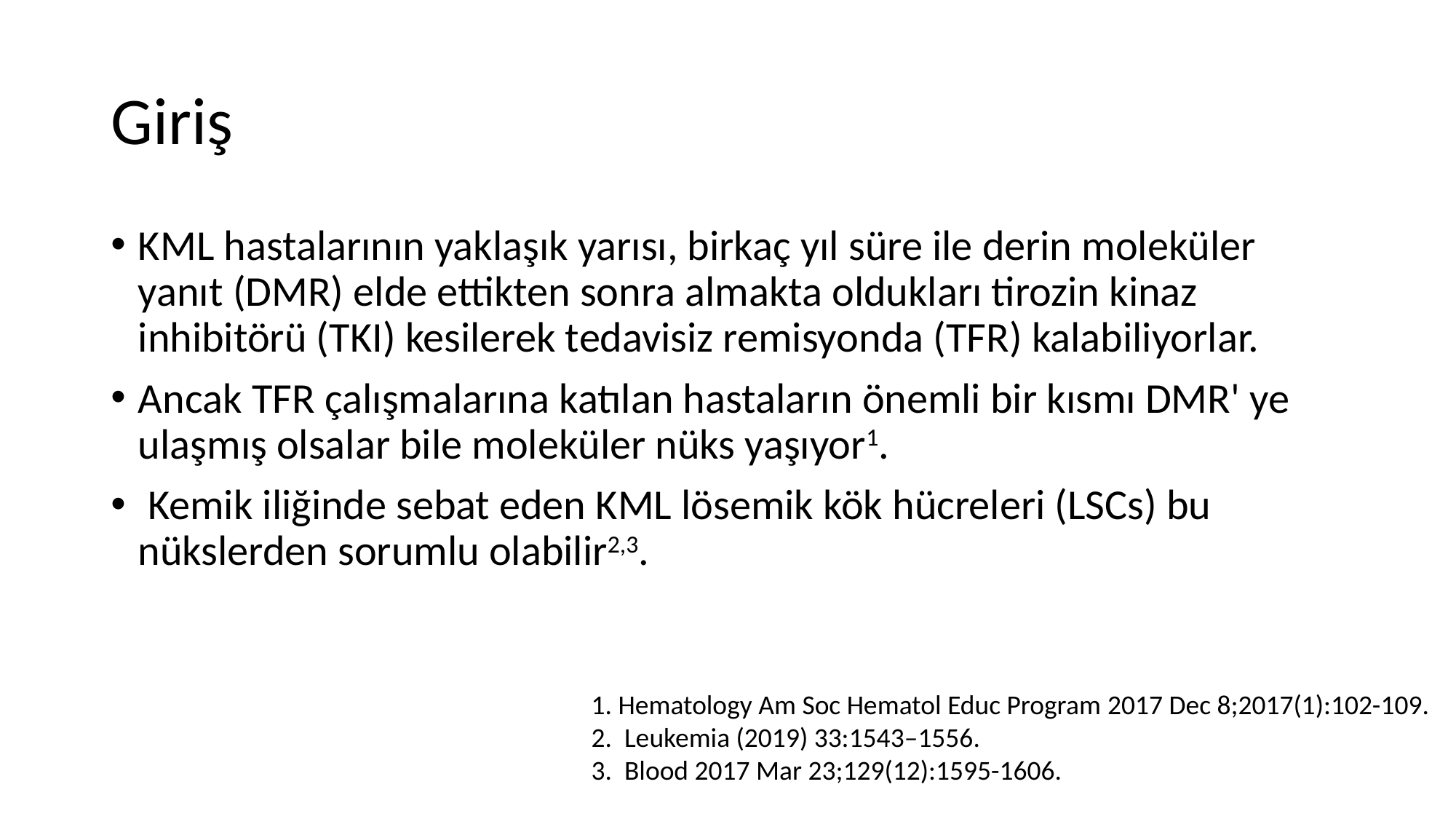

# Giriş
KML hastalarının yaklaşık yarısı, birkaç yıl süre ile derin moleküler yanıt (DMR) elde ettikten sonra almakta oldukları tirozin kinaz inhibitörü (TKI) kesilerek tedavisiz remisyonda (TFR) kalabiliyorlar.
Ancak TFR çalışmalarına katılan hastaların önemli bir kısmı DMR' ye ulaşmış olsalar bile moleküler nüks yaşıyor1.
 Kemik iliğinde sebat eden KML lösemik kök hücreleri (LSCs) bu nükslerden sorumlu olabilir2,3.

1. Hematology Am Soc Hematol Educ Program 2017 Dec 8;2017(1):102-109.
2.  Leukemia (2019) 33:1543–1556.
3.  Blood 2017 Mar 23;129(12):1595-1606.